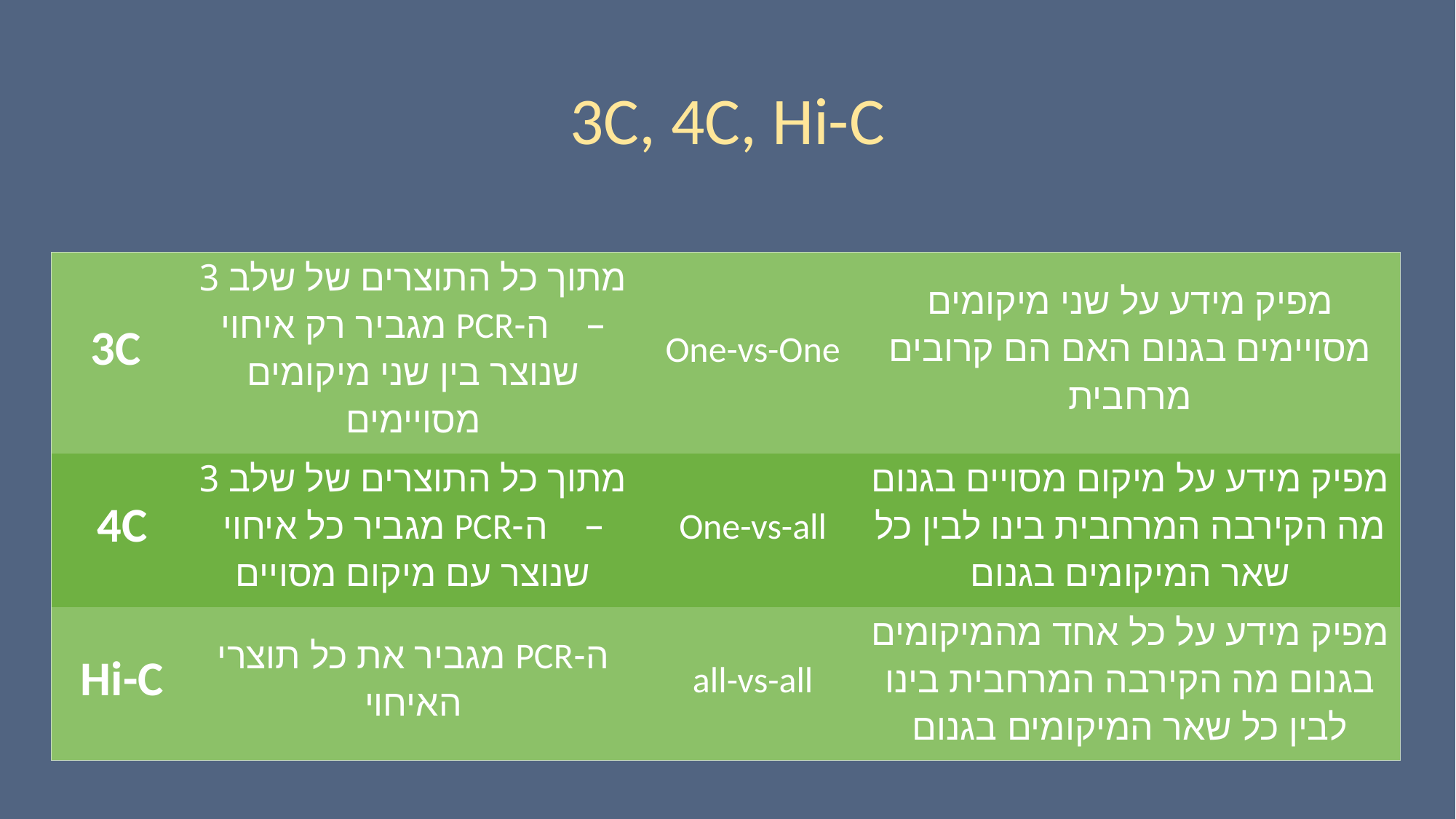

# 3C, 4C, Hi-C
| 3C | מתוך כל התוצרים של שלב 3 – ה-PCR מגביר רק איחוי שנוצר בין שני מיקומים מסויימים | One-vs-One | מפיק מידע על שני מיקומים מסויימים בגנום האם הם קרובים מרחבית |
| --- | --- | --- | --- |
| 4C | מתוך כל התוצרים של שלב 3 – ה-PCR מגביר כל איחוי שנוצר עם מיקום מסויים | One-vs-all | מפיק מידע על מיקום מסויים בגנום מה הקירבה המרחבית בינו לבין כל שאר המיקומים בגנום |
| Hi-C | ה-PCR מגביר את כל תוצרי האיחוי | all-vs-all | מפיק מידע על כל אחד מהמיקומים בגנום מה הקירבה המרחבית בינו לבין כל שאר המיקומים בגנום |